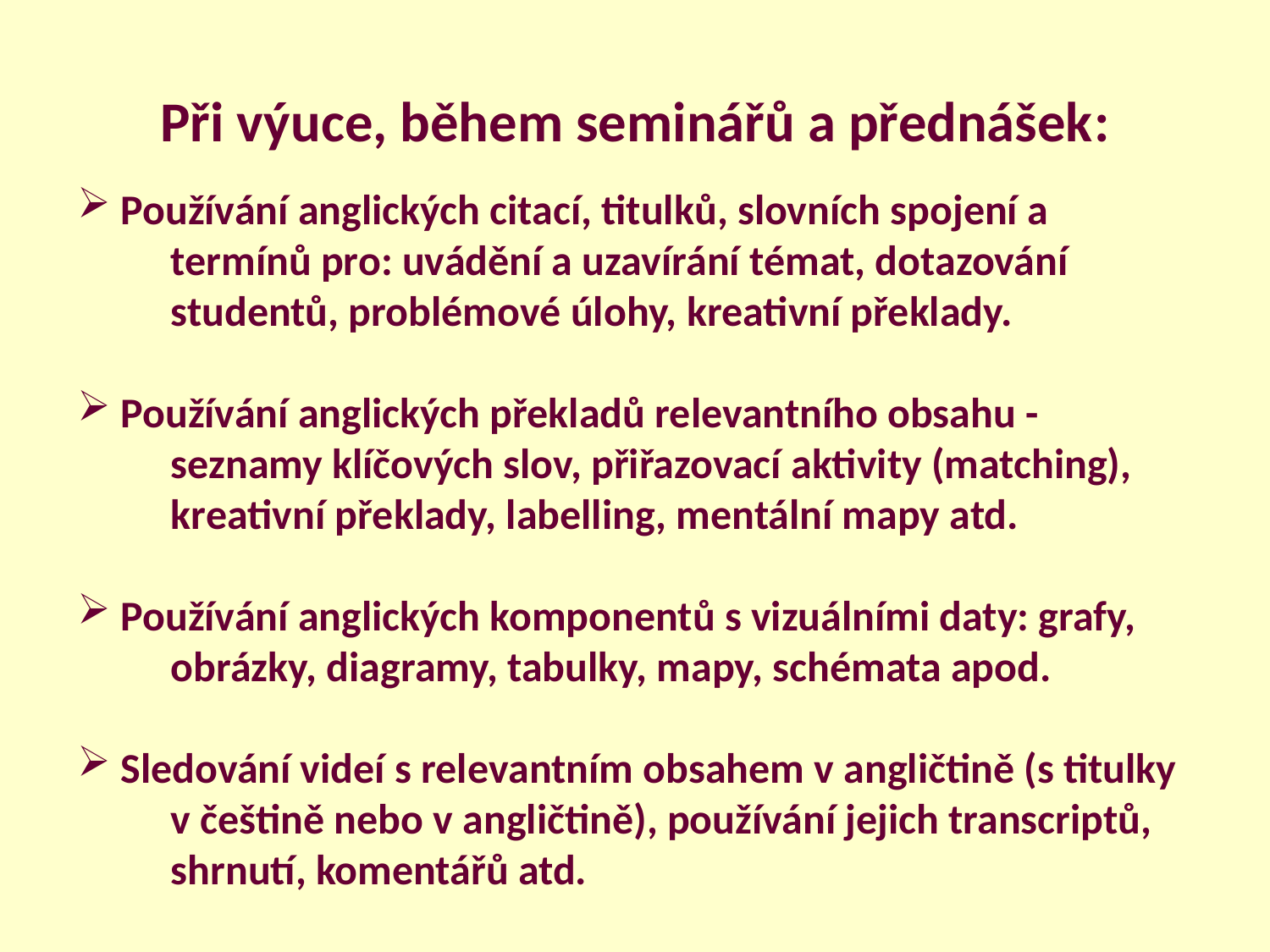

Při výuce, během seminářů a přednášek:

 Používání anglických citací, titulků, slovních spojení a termínů pro: uvádění a uzavírání témat, dotazování studentů, problémové úlohy, kreativní překlady.

 Používání anglických překladů relevantního obsahu - seznamy klíčových slov, přiřazovací aktivity (matching), kreativní překlady, labelling, mentální mapy atd.

 Používání anglických komponentů s vizuálními daty: grafy, obrázky, diagramy, tabulky, mapy, schémata apod.

 Sledování videí s relevantním obsahem v angličtině (s titulky v češtině nebo v angličtině), používání jejich transcriptů, shrnutí, komentářů atd.